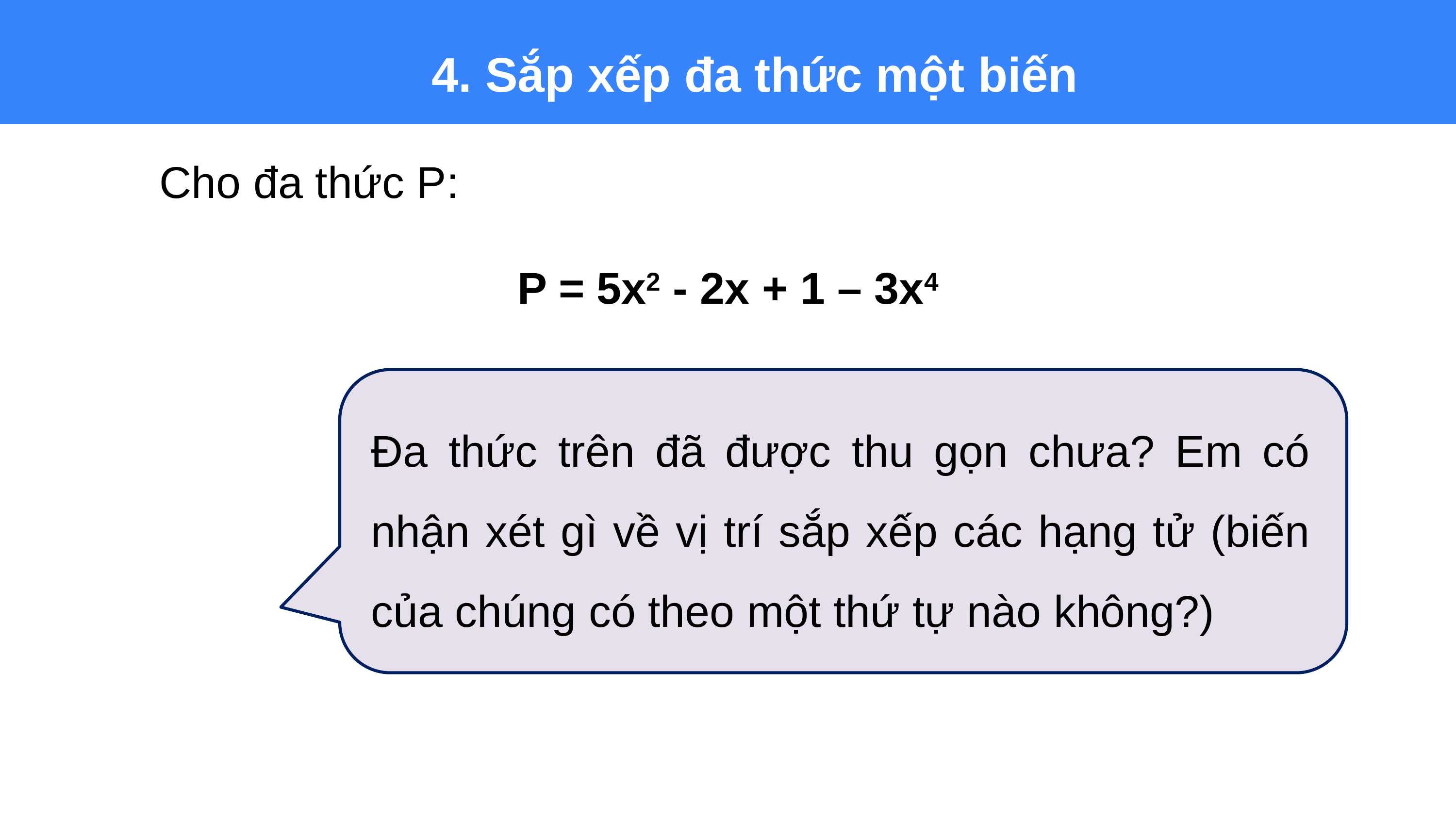

4. Sắp xếp đa thức một biến
Cho đa thức P:
P = 5x2 - 2x + 1 – 3x4

Đa thức trên đã được thu gọn chưa? Em có nhận xét gì về vị trí sắp xếp các hạng tử (biến của chúng có theo một thứ tự nào không?)